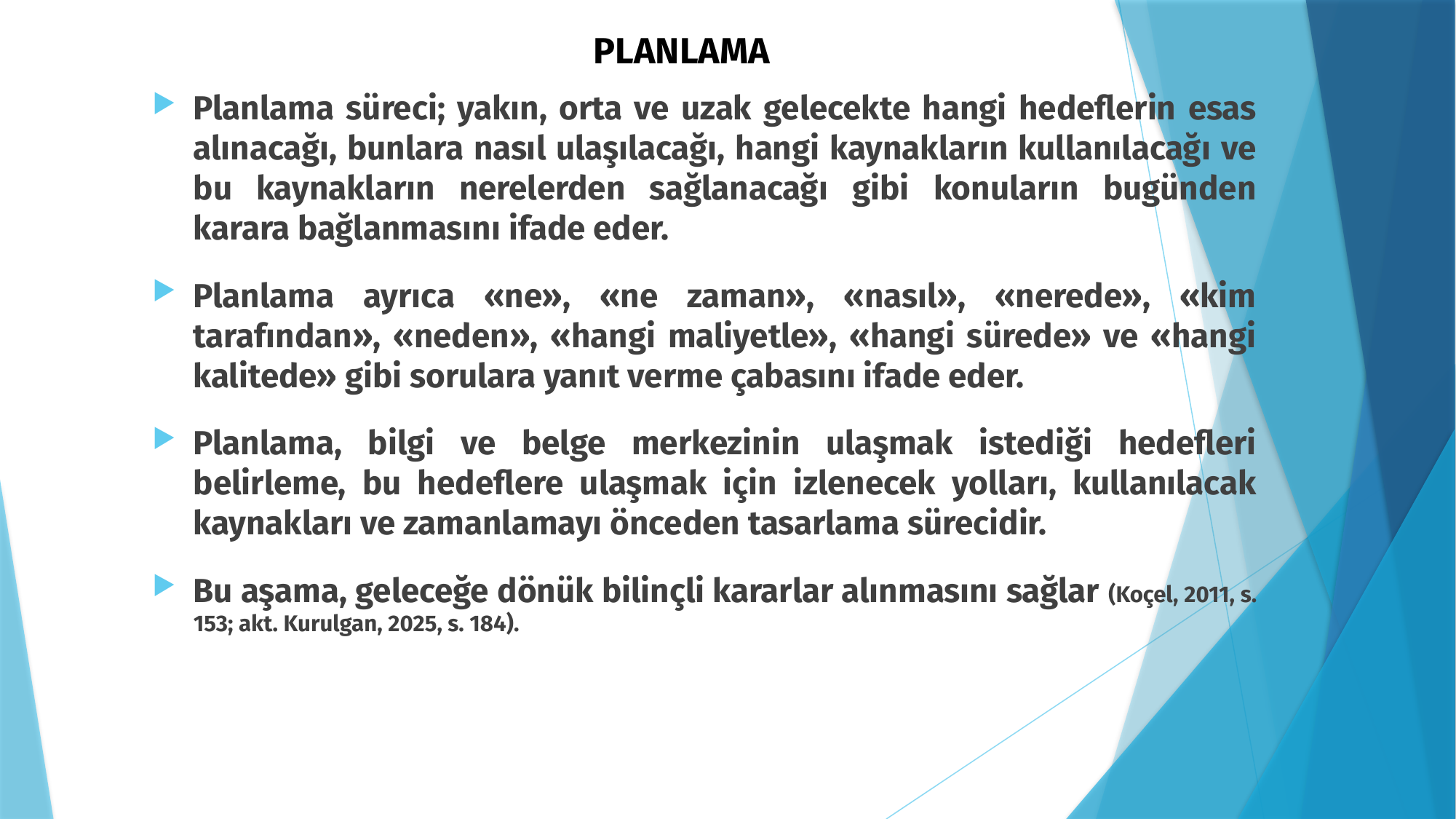

# PLANLAMA
Planlama süreci; yakın, orta ve uzak gelecekte hangi hedeflerin esas alınacağı, bunlara nasıl ulaşılacağı, hangi kaynakların kullanılacağı ve bu kaynakların nerelerden sağlanacağı gibi konuların bugünden karara bağlanmasını ifade eder.
Planlama ayrıca «ne», «ne zaman», «nasıl», «nerede», «kim tarafından», «neden», «hangi maliyetle», «hangi sürede» ve «hangi kalitede» gibi sorulara yanıt verme çabasını ifade eder.
Planlama, bilgi ve belge merkezinin ulaşmak istediği hedefleri belirleme, bu hedeflere ulaşmak için izlenecek yolları, kullanılacak kaynakları ve zamanlamayı önceden tasarlama sürecidir.
Bu aşama, geleceğe dönük bilinçli kararlar alınmasını sağlar (Koçel, 2011, s. 153; akt. Kurulgan, 2025, s. 184).